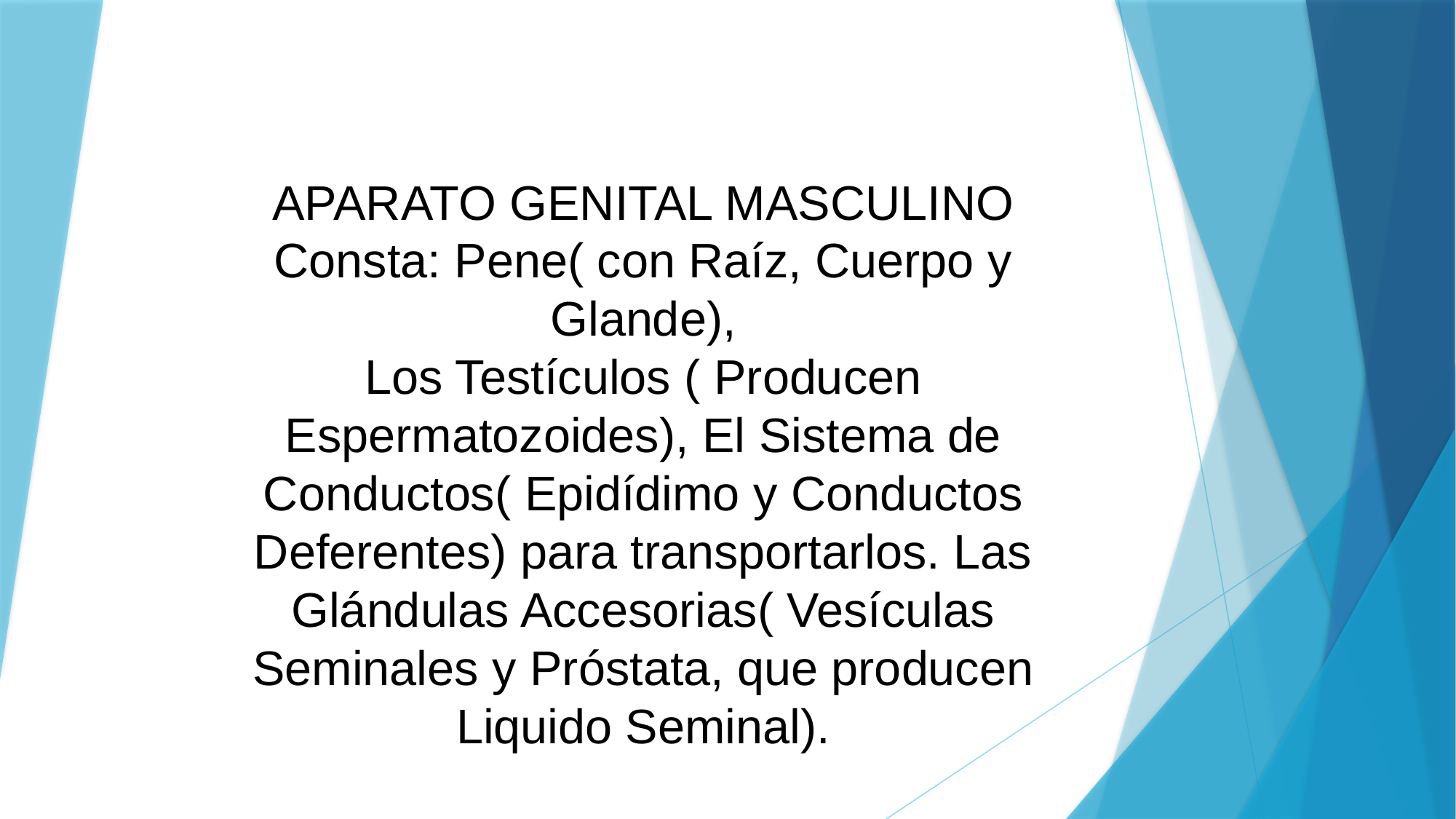

# APARATO GENITAL MASCULINO Consta: Pene( con Raíz, Cuerpo y Glande), Los Testículos ( Producen Espermatozoides), El Sistema de Conductos( Epidídimo y Conductos Deferentes) para transportarlos. Las Glándulas Accesorias( Vesículas Seminales y Próstata, que producen Liquido Seminal).